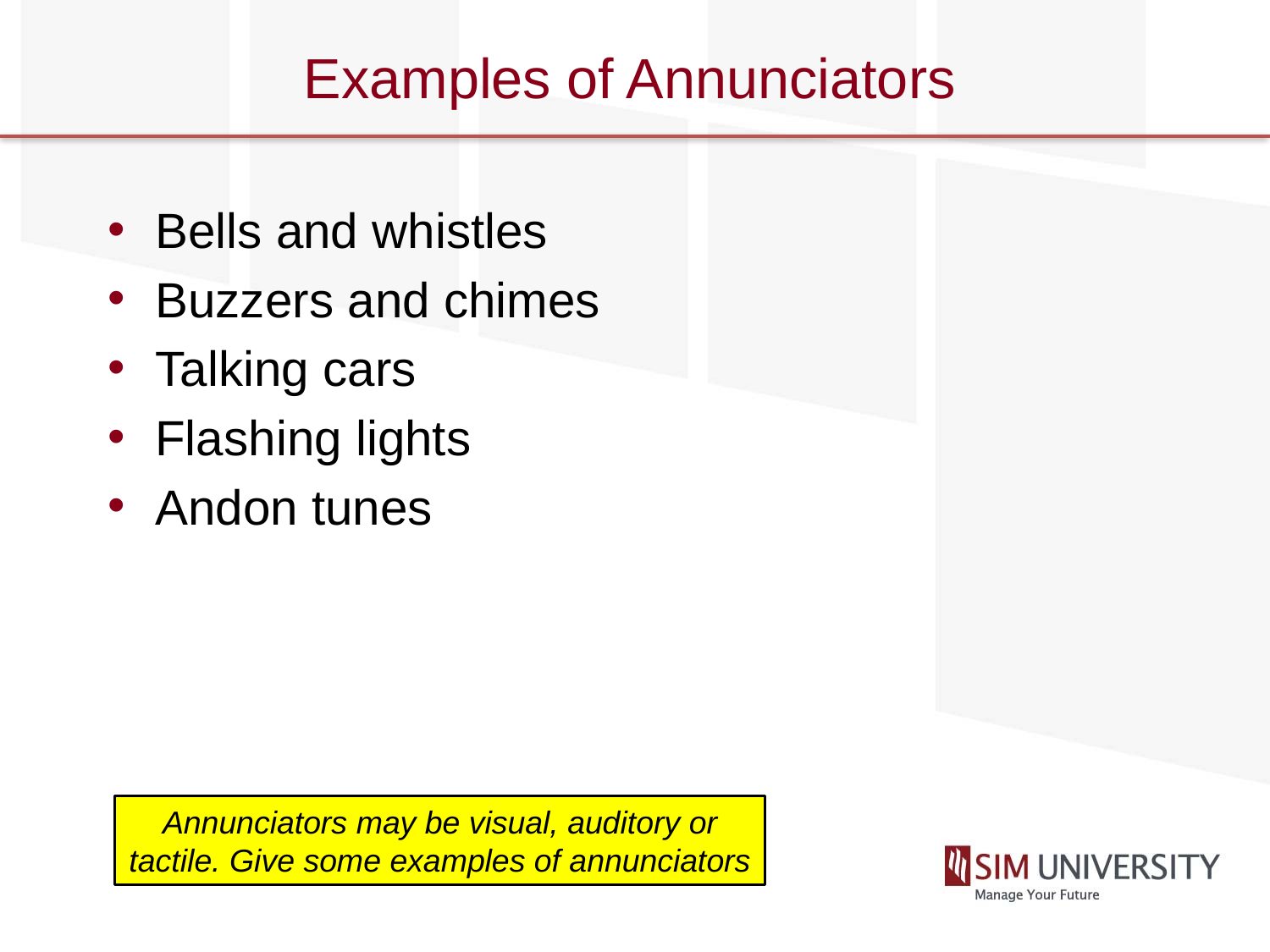

# Examples of Annunciators
Bells and whistles
Buzzers and chimes
Talking cars
Flashing lights
Andon tunes
Annunciators may be visual, auditory or tactile. Give some examples of annunciators